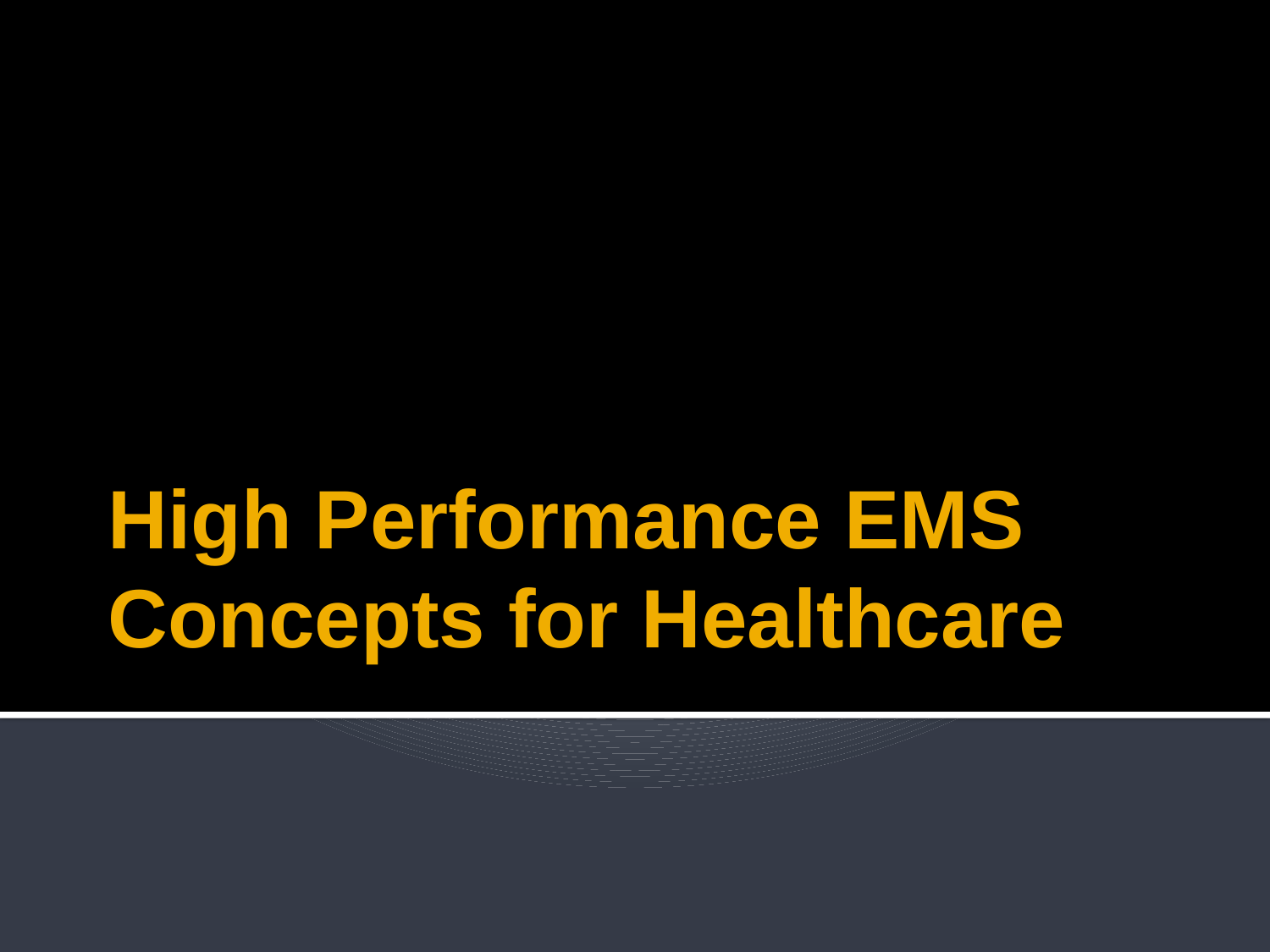

# High Performance EMS Concepts for Healthcare